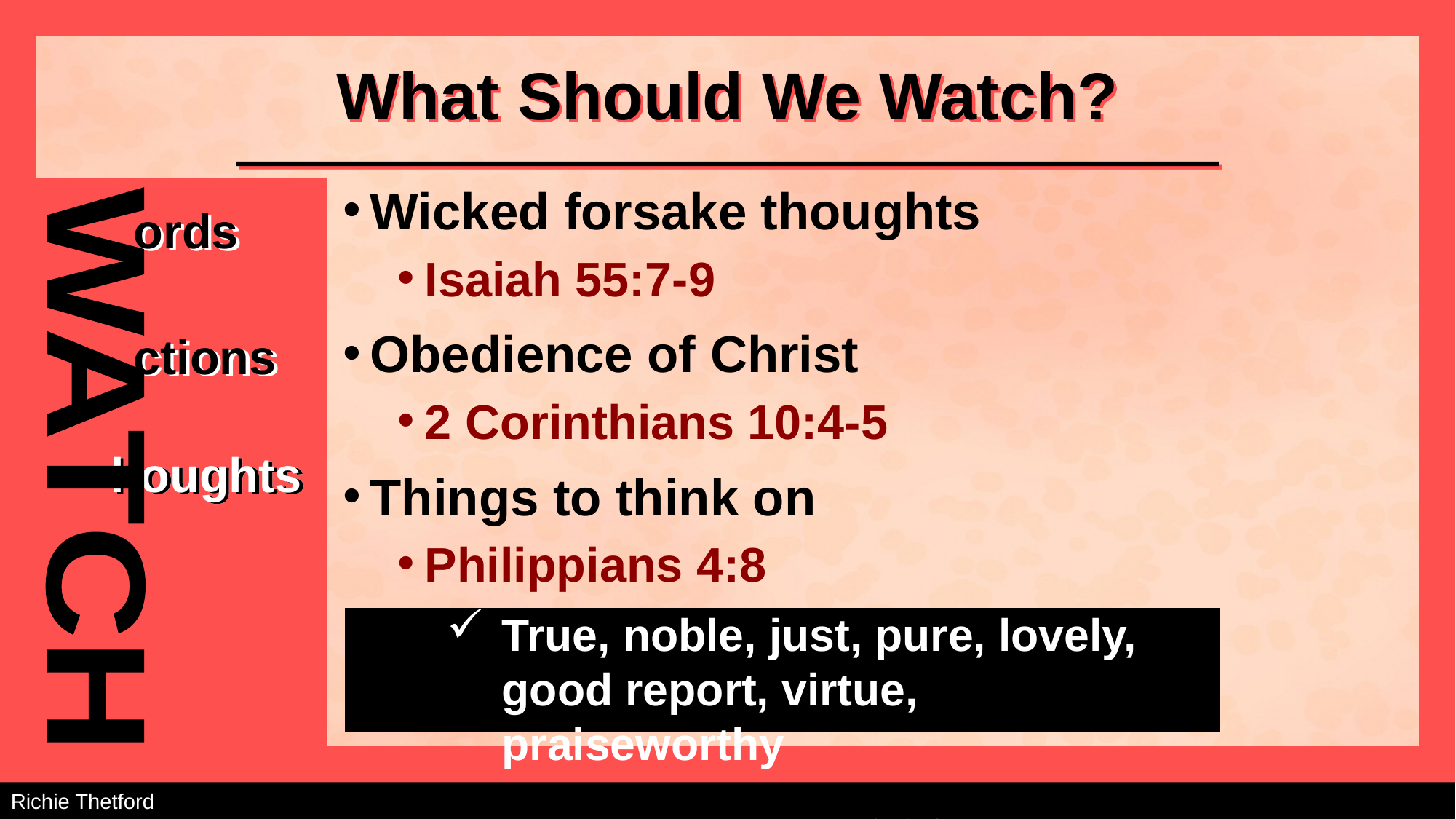

# What Should We Watch?

Wicked forsake thoughts
Isaiah 55:7-9
Obedience of Christ
2 Corinthians 10:4-5
Things to think on
Philippians 4:8

ords
ctions
WATCH
houghts
True, noble, just, pure, lovely, good report, virtue, praiseworthy

Richie Thetford																			       www.thetfordcountry.com